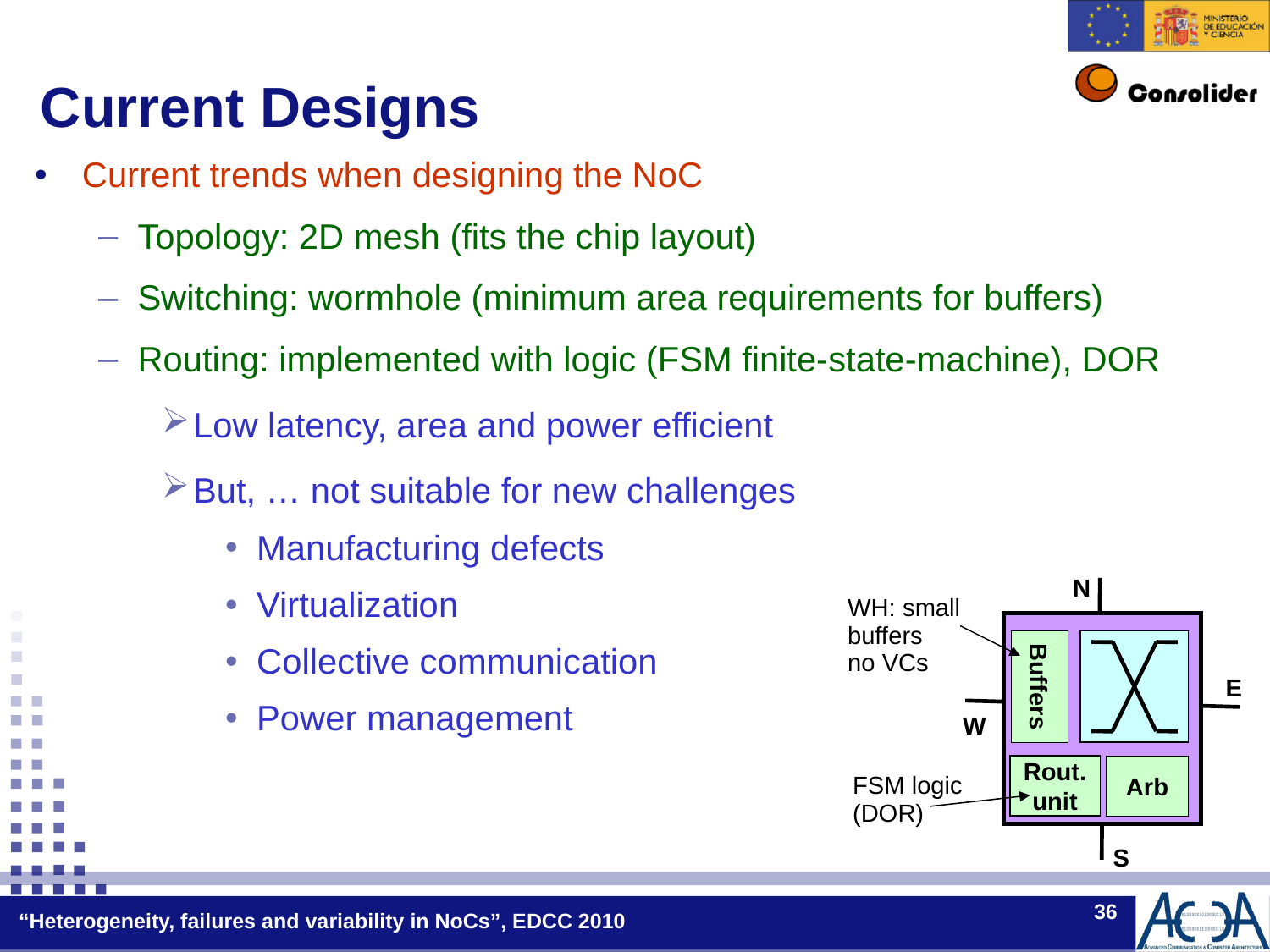

Current Designs
Current trends when designing the NoC
Topology: 2D mesh (fits the chip layout)
Switching: wormhole (minimum area requirements for buffers)
Routing: implemented with logic (FSM finite-state-machine), DOR
Low latency, area and power efficient
But, … not suitable for new challenges
Manufacturing defects
Virtualization
Collective communication
Power management

N

Buffers

E

W

Rout.
unit
Arb

S
WH: small buffers
no VCs

FSM logic
(DOR)